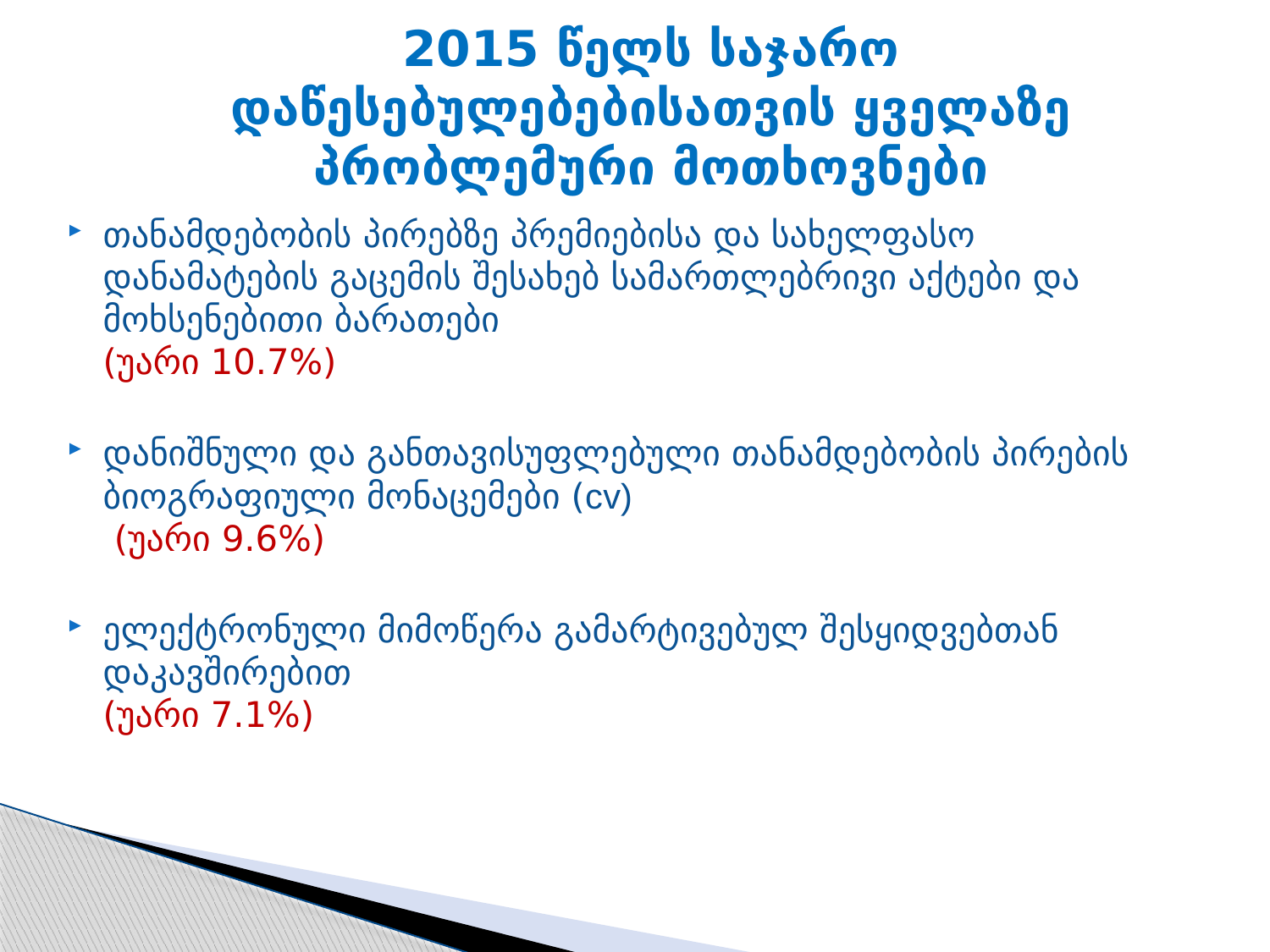

# 2015 წელს საჯარო დაწესებულებებისათვის ყველაზე პრობლემური მოთხოვნები
თანამდებობის პირებზე პრემიებისა და სახელფასო დანამატების გაცემის შესახებ სამართლებრივი აქტები და მოხსენებითი ბარათები
(უარი 10.7%)
დანიშნული და განთავისუფლებული თანამდებობის პირების ბიოგრაფიული მონაცემები (cv)
 (უარი 9.6%)
ელექტრონული მიმოწერა გამარტივებულ შესყიდვებთან დაკავშირებით
(უარი 7.1%)